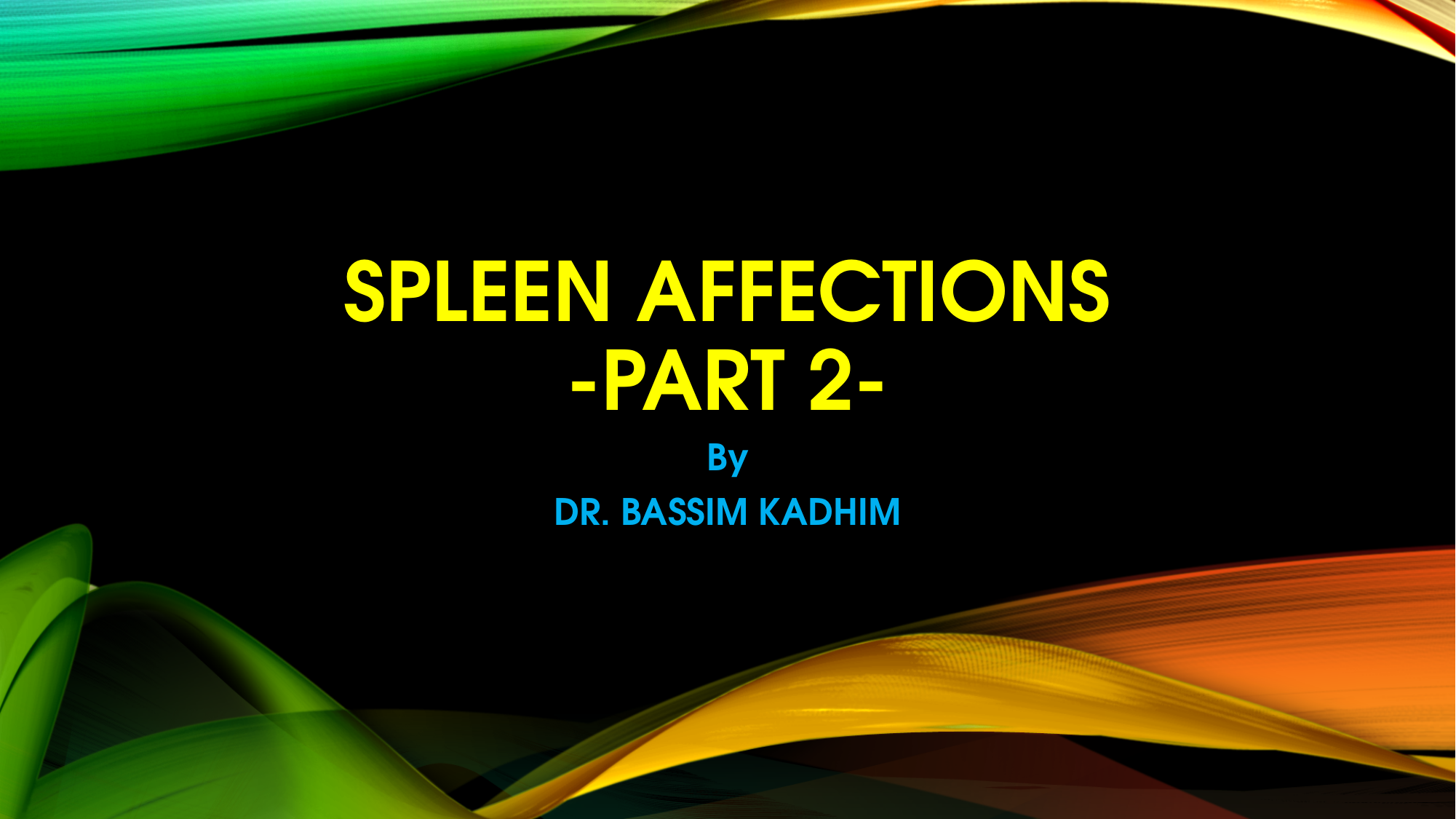

# SPLEEN AFFECTIONS -part 2-
By
DR. BASSIM KADHIM